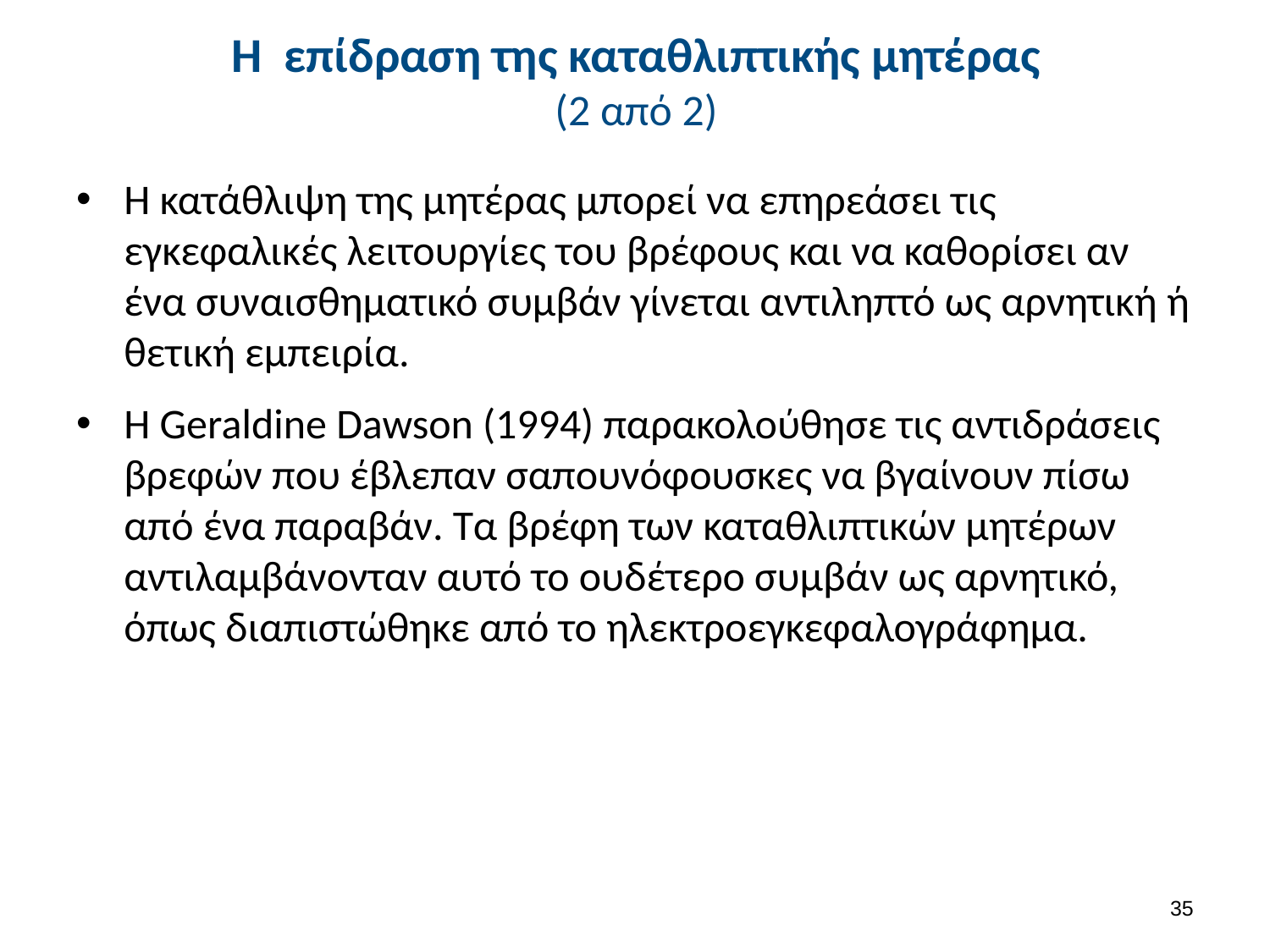

# H  επίδραση της καταθλιπτικής μητέρας (2 από 2)
Η κατάθλιψη της μητέρας μπορεί να επηρεάσει τις εγκεφαλικές λειτουργίες του βρέφους και να καθορίσει αν ένα συναισθηματικό συμβάν γίνεται αντιληπτό ως αρνητική ή θετική εμπειρία.
Η Geraldine Dawson (1994) παρακολούθησε τις αντιδράσεις βρεφών που έβλεπαν σαπουνόφουσκες να βγαίνουν πίσω από ένα παραβάν. Τα βρέφη των καταθλιπτικών μητέρων αντιλαμβάνονταν αυτό το ουδέτερο συμβάν ως αρνητικό, όπως διαπιστώθηκε από το ηλεκτροεγκεφαλογράφημα.

35